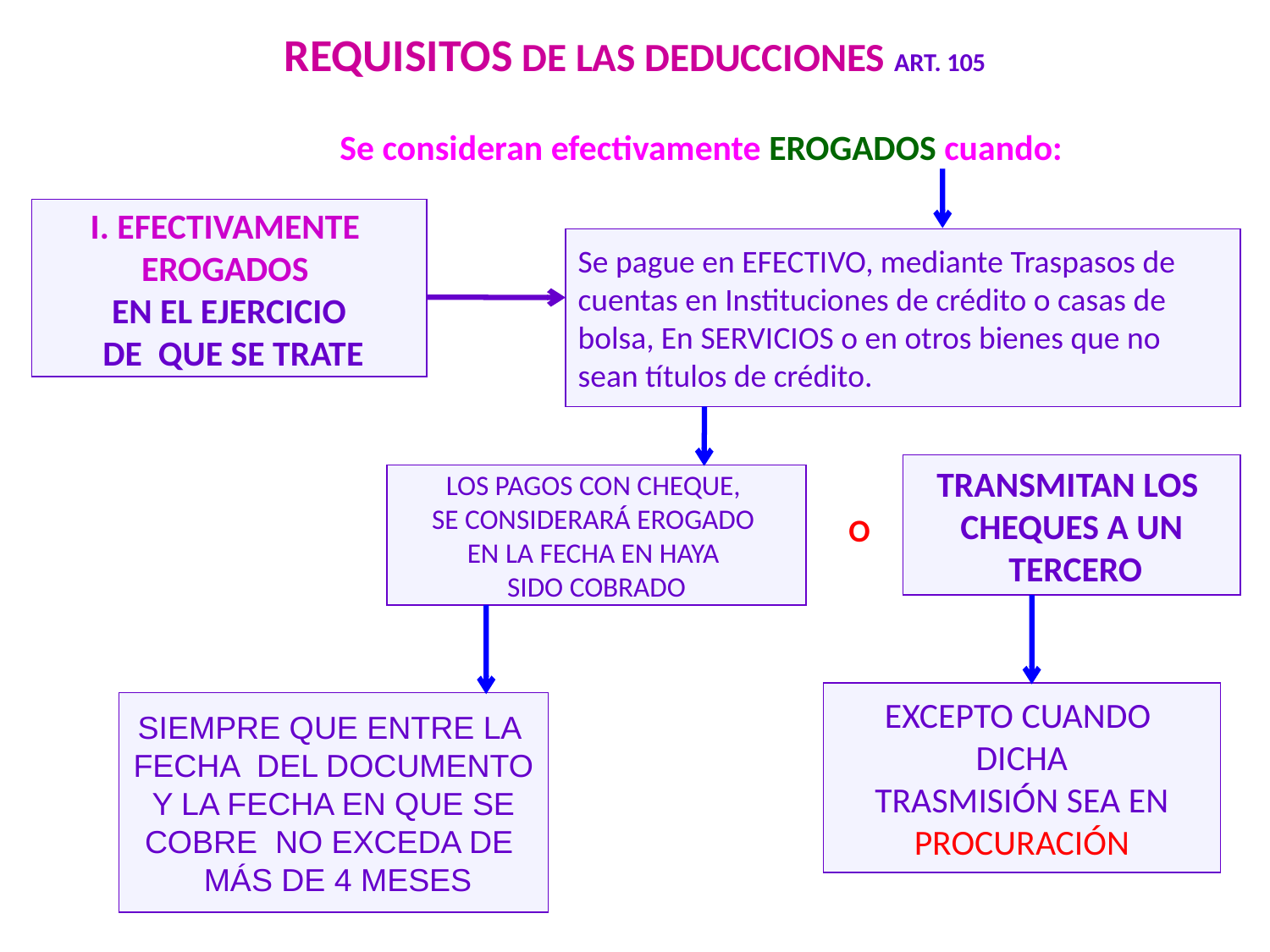

# REQUISITOS DE LAS DEDUCCIONES ART. 105
Se consideran efectivamente EROGADOS cuando:
I. EFECTIVAMENTE
EROGADOS
EN EL EJERCICIO
 DE  QUE SE TRATE
Se pague en EFECTIVO, mediante Traspasos de
cuentas en Instituciones de crédito o casas de
bolsa, En SERVICIOS o en otros bienes que no
sean títulos de crédito.
TRANSMITAN LOS
CHEQUES A UN
 TERCERO
LOS PAGOS CON CHEQUE,
SE CONSIDERARÁ EROGADO
EN LA FECHA EN HAYA
SIDO COBRADO
O
EXCEPTO CUANDO
DICHA
 TRASMISIÓN SEA EN
PROCURACIÓN
SIEMPRE QUE ENTRE LA
FECHA  DEL DOCUMENTO
 Y LA FECHA EN QUE SE
COBRE  NO EXCEDA DE
 MÁS DE 4 MESES